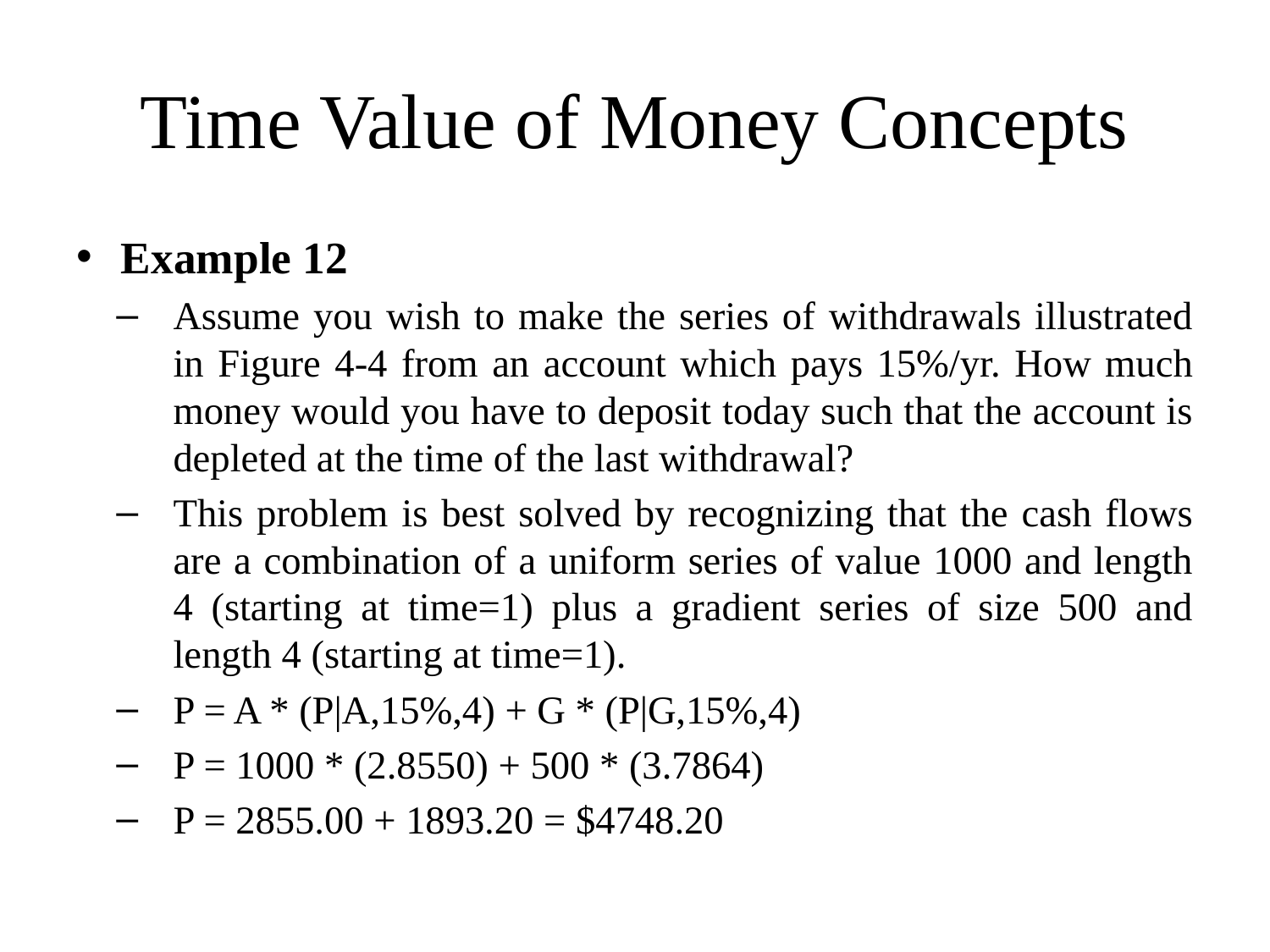

# Time Value of Money Concepts
Example 12
Assume you wish to make the series of withdrawals illustrated in Figure 4-4 from an account which pays 15%/yr. How much money would you have to deposit today such that the account is depleted at the time of the last withdrawal?
This problem is best solved by recognizing that the cash flows are a combination of a uniform series of value 1000 and length 4 (starting at time=1) plus a gradient series of size 500 and length 4 (starting at time=1).
P = A * (P|A,15%,4) + G * (P|G,15%,4)
P = 1000 * (2.8550) + 500 * (3.7864)
P = 2855.00 + 1893.20 = $4748.20